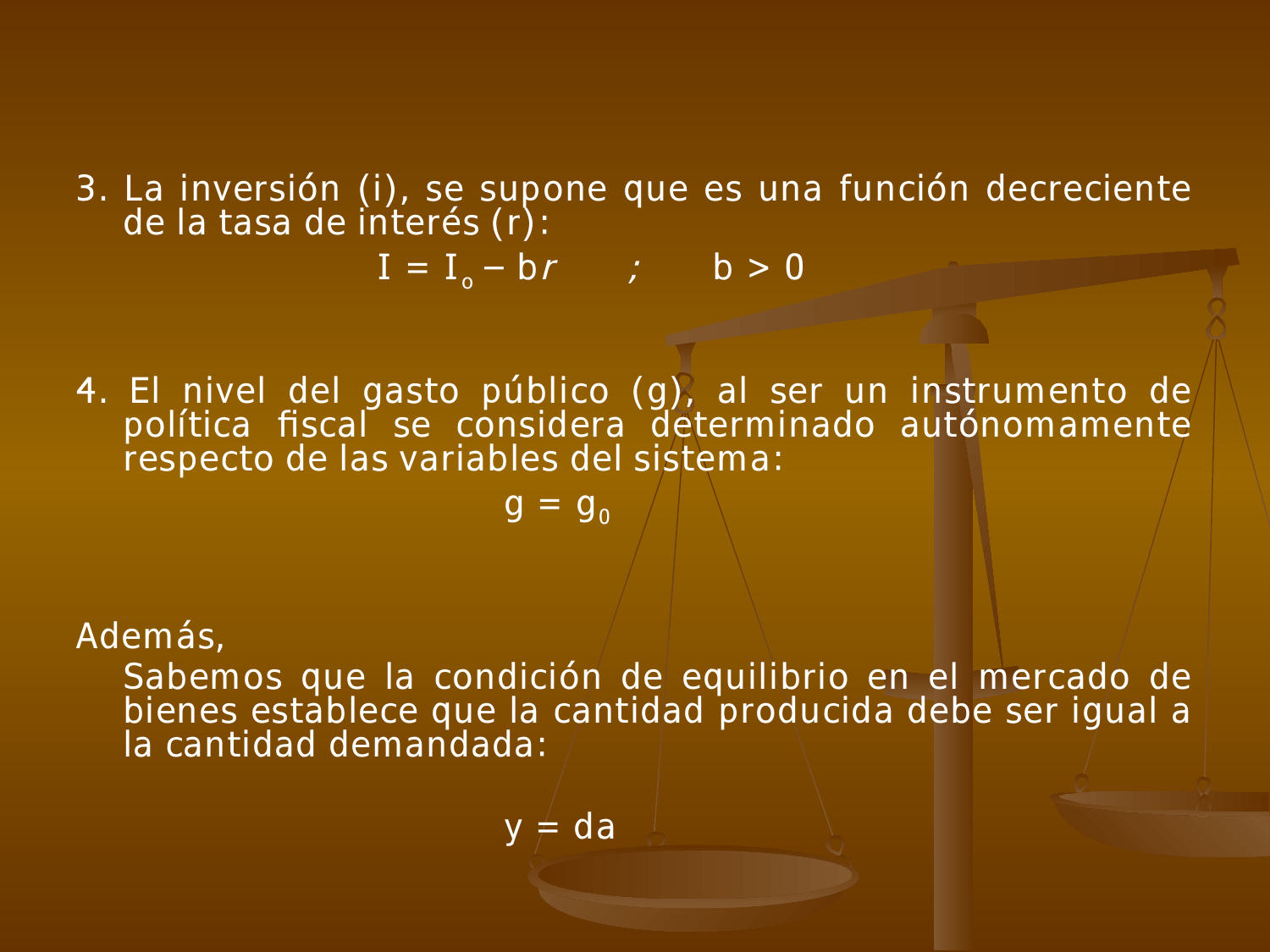

3. La inversión (i), se supone que es una función decreciente de la tasa de interés (r):
			I = Io – br       ;       b > 0

4. El nivel del gasto público (g), al ser un instrumento de política fiscal se considera determinado autónomamente respecto de las variables del sistema:
				g = g0

Además,
	Sabemos que la condición de equilibrio en el mercado de bienes establece que la cantidad producida debe ser igual a la cantidad demandada:

				y = da